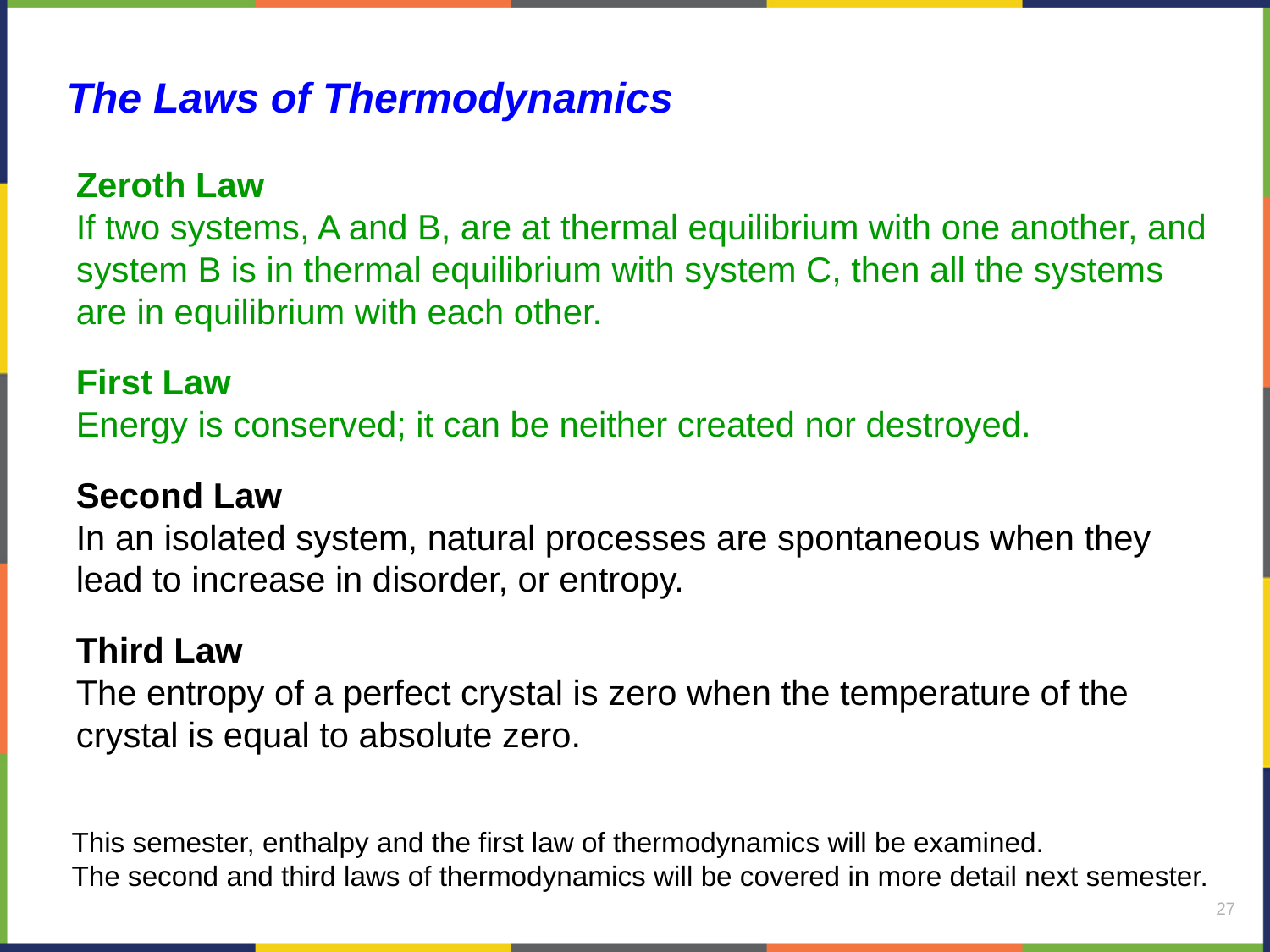

The Laws of Thermodynamics
Zeroth Law
If two systems, A and B, are at thermal equilibrium with one another, and system B is in thermal equilibrium with system C, then all the systems are in equilibrium with each other.
First Law
Energy is conserved; it can be neither created nor destroyed.
Second Law
In an isolated system, natural processes are spontaneous when they lead to increase in disorder, or entropy.
Third Law
The entropy of a perfect crystal is zero when the temperature of the crystal is equal to absolute zero.

This semester, enthalpy and the first law of thermodynamics will be examined.
The second and third laws of thermodynamics will be covered in more detail next semester.
27